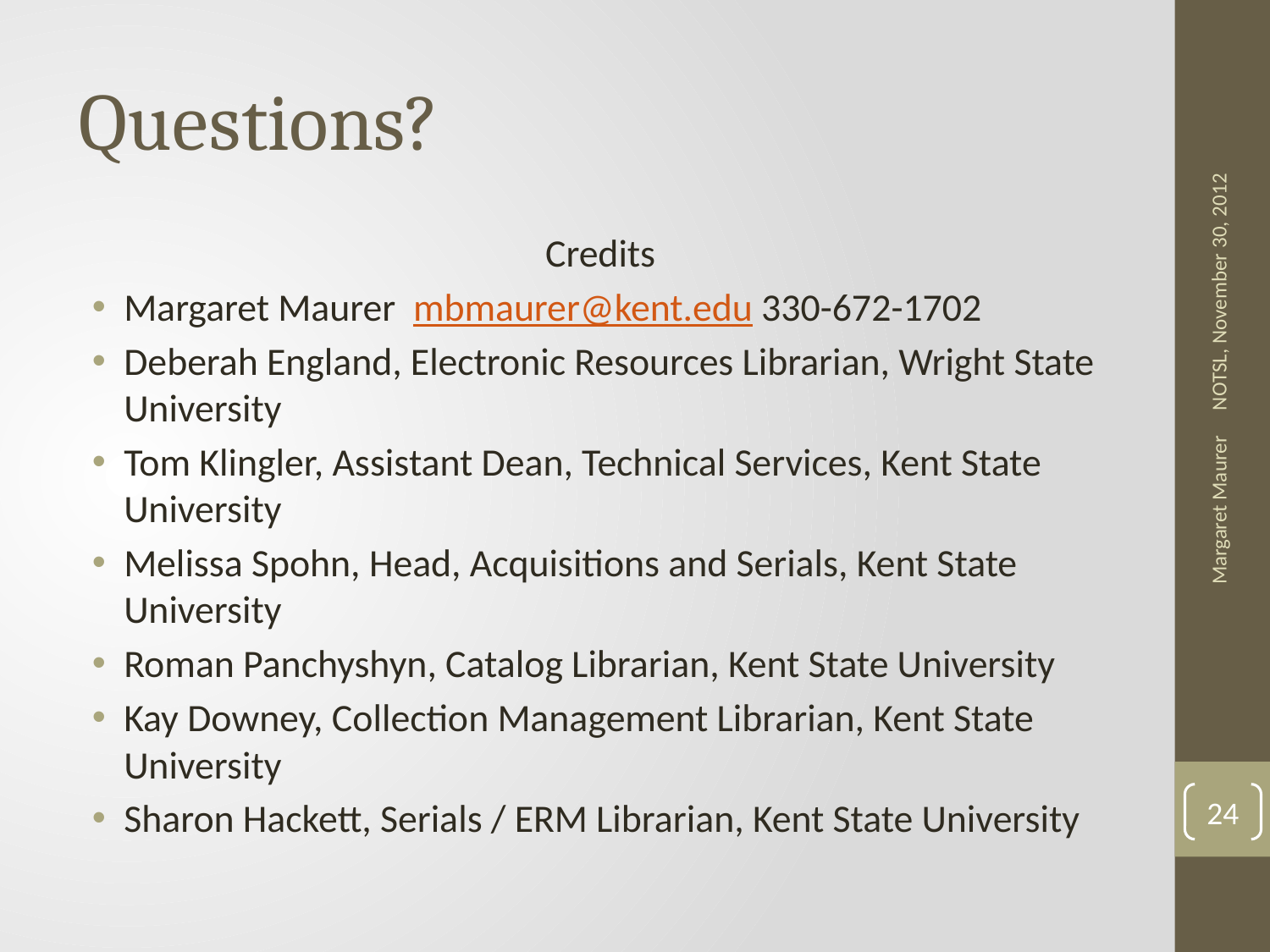

# Questions?
Credits
Margaret Maurer  mbmaurer@kent.edu 330-672-1702
Deberah England, Electronic Resources Librarian, Wright State University
Tom Klingler, Assistant Dean, Technical Services, Kent State University
Melissa Spohn, Head, Acquisitions and Serials, Kent State University
Roman Panchyshyn, Catalog Librarian, Kent State University
Kay Downey, Collection Management Librarian, Kent State University
Sharon Hackett, Serials / ERM Librarian, Kent State University

NOTSL, November 30, 2012
Margaret Maurer
24